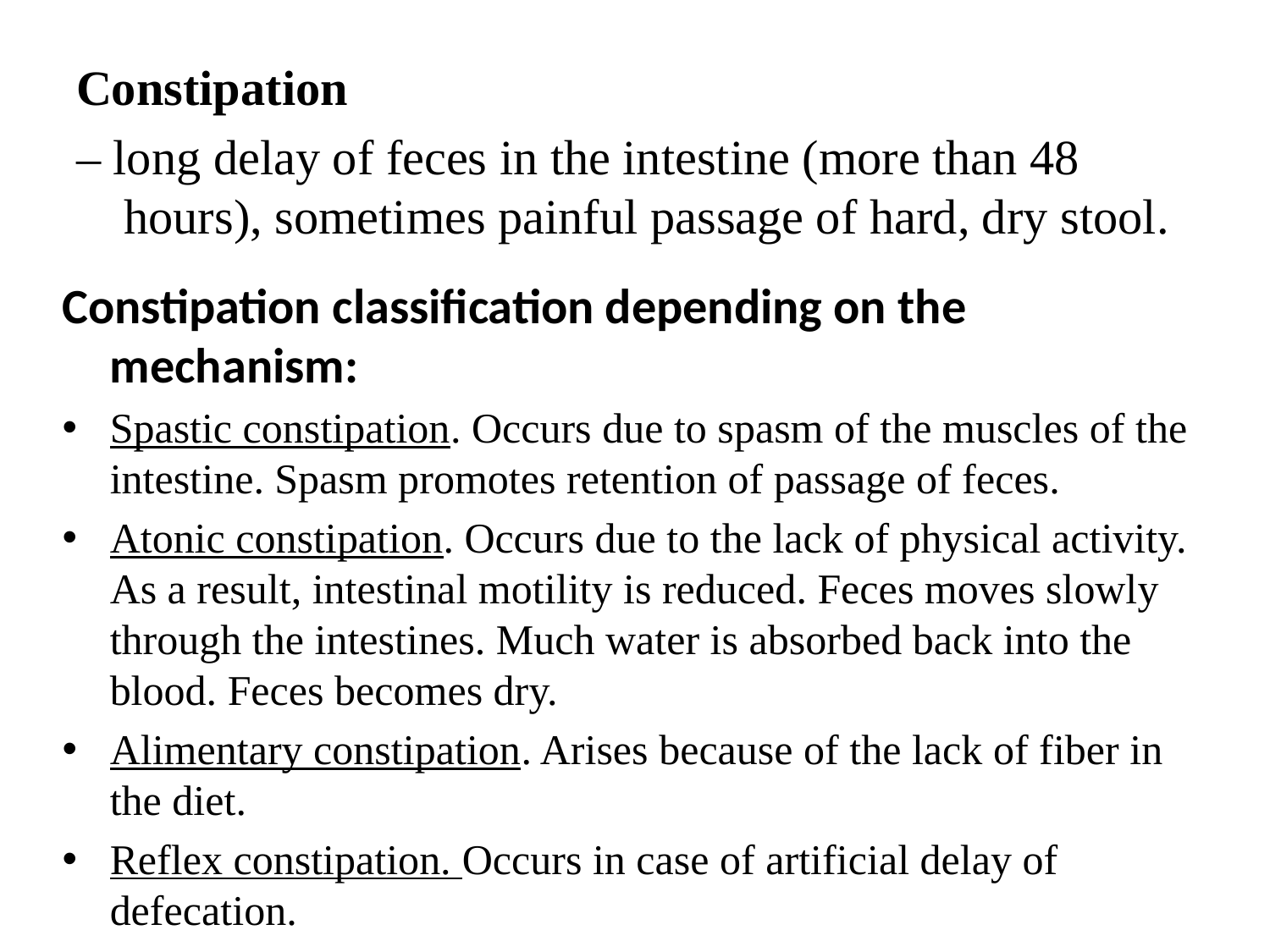

Constipation
– long delay of feces in the intestine (more than 48 hours), sometimes painful passage of hard, dry stool.

Constipation classification depending on the mechanism:
Spastic constipation. Occurs due to spasm of the muscles of the intestine. Spasm promotes retention of passage of feces.
Atonic constipation. Occurs due to the lack of physical activity. As a result, intestinal motility is reduced. Feces moves slowly through the intestines. Much water is absorbed back into the blood. Feces becomes dry.
Alimentary constipation. Arises because of the lack of fiber in the diet.
Reflex constipation. Occurs in case of artificial delay of defecation.